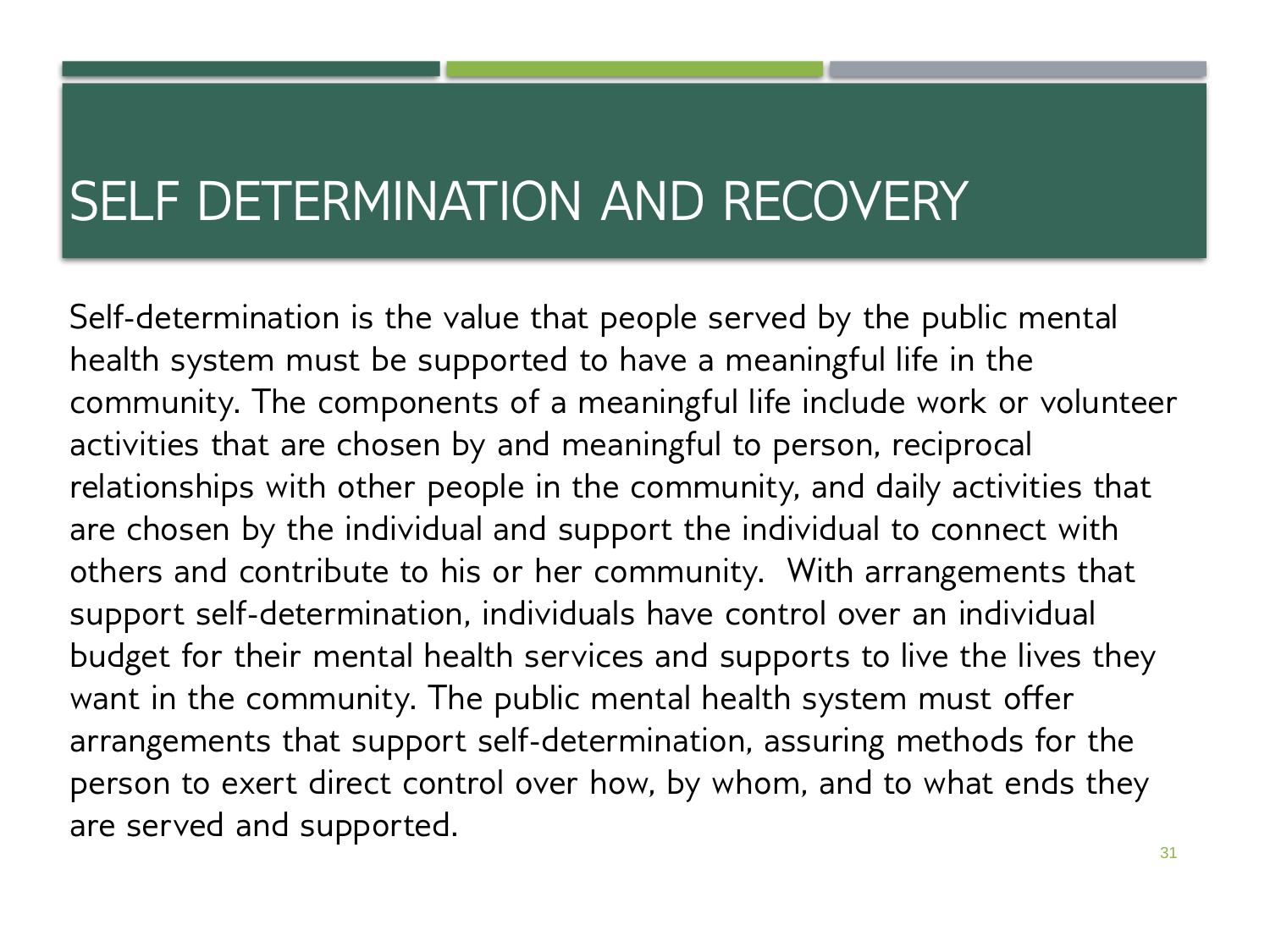

# Self Determination and Recovery
Self-determination is the value that people served by the public mental health system must be supported to have a meaningful life in the community. The components of a meaningful life include work or volunteer activities that are chosen by and meaningful to person, reciprocal relationships with other people in the community, and daily activities that are chosen by the individual and support the individual to connect with others and contribute to his or her community.  With arrangements that support self-determination, individuals have control over an individual budget for their mental health services and supports to live the lives they want in the community. The public mental health system must offer arrangements that support self-determination, assuring methods for the person to exert direct control over how, by whom, and to what ends they are served and supported.
31